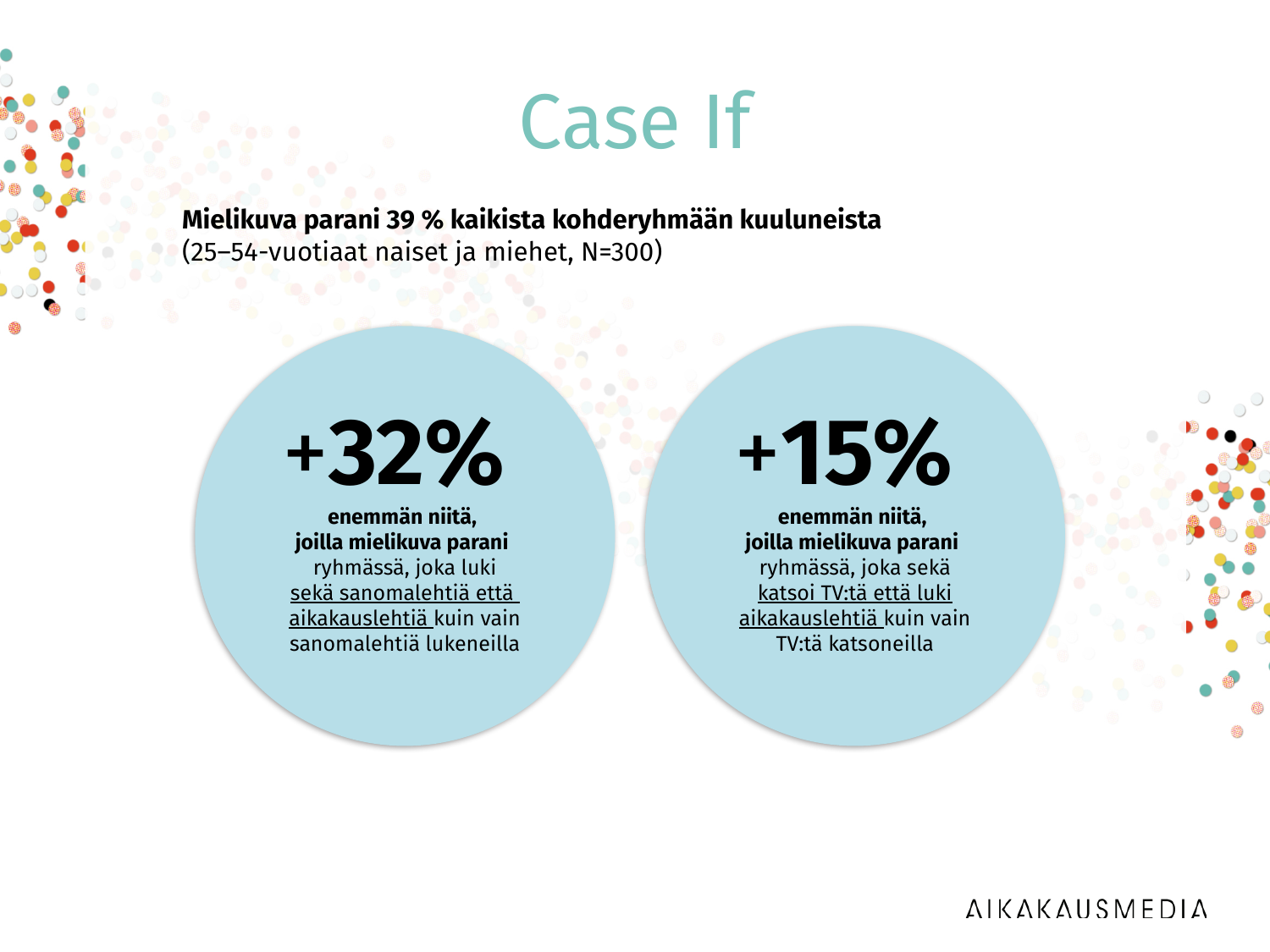

# Case If
Mielikuva parani 39 % kaikista kohderyhmään kuuluneista
(25–54-vuotiaat naiset ja miehet, N=300)
+32%
enemmän niitä,
joilla mielikuva parani
ryhmässä, joka luki
sekä sanomalehtiä että
aikakauslehtiä kuin vain
sanomalehtiä lukeneilla

+15%
enemmän niitä,
joilla mielikuva parani
ryhmässä, joka sekä
katsoi TV:tä että luki
aikakauslehtiä kuin vain
TV:tä katsoneilla